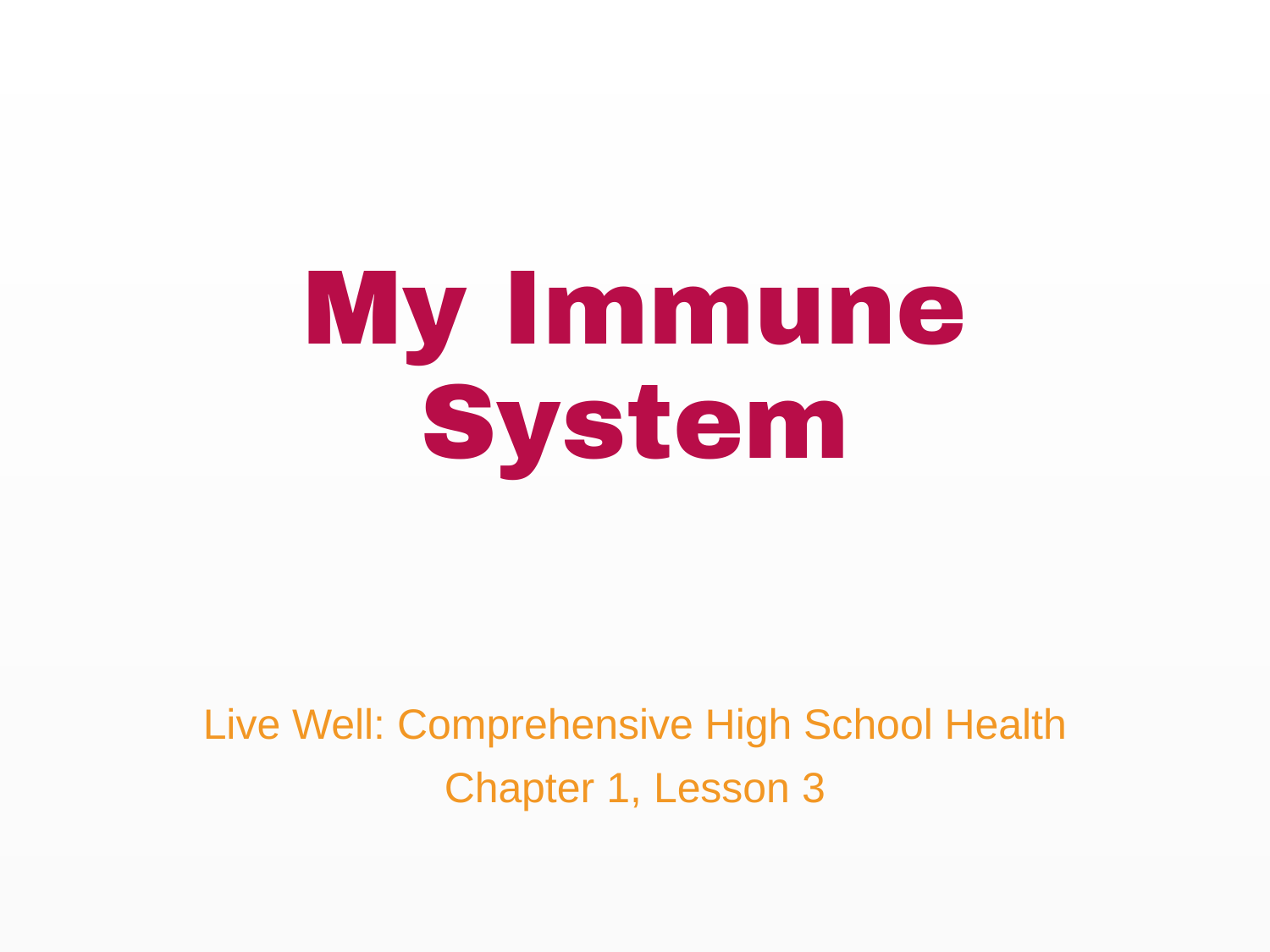

# My Immune System
Live Well: Comprehensive High School Health
Chapter 1, Lesson 3